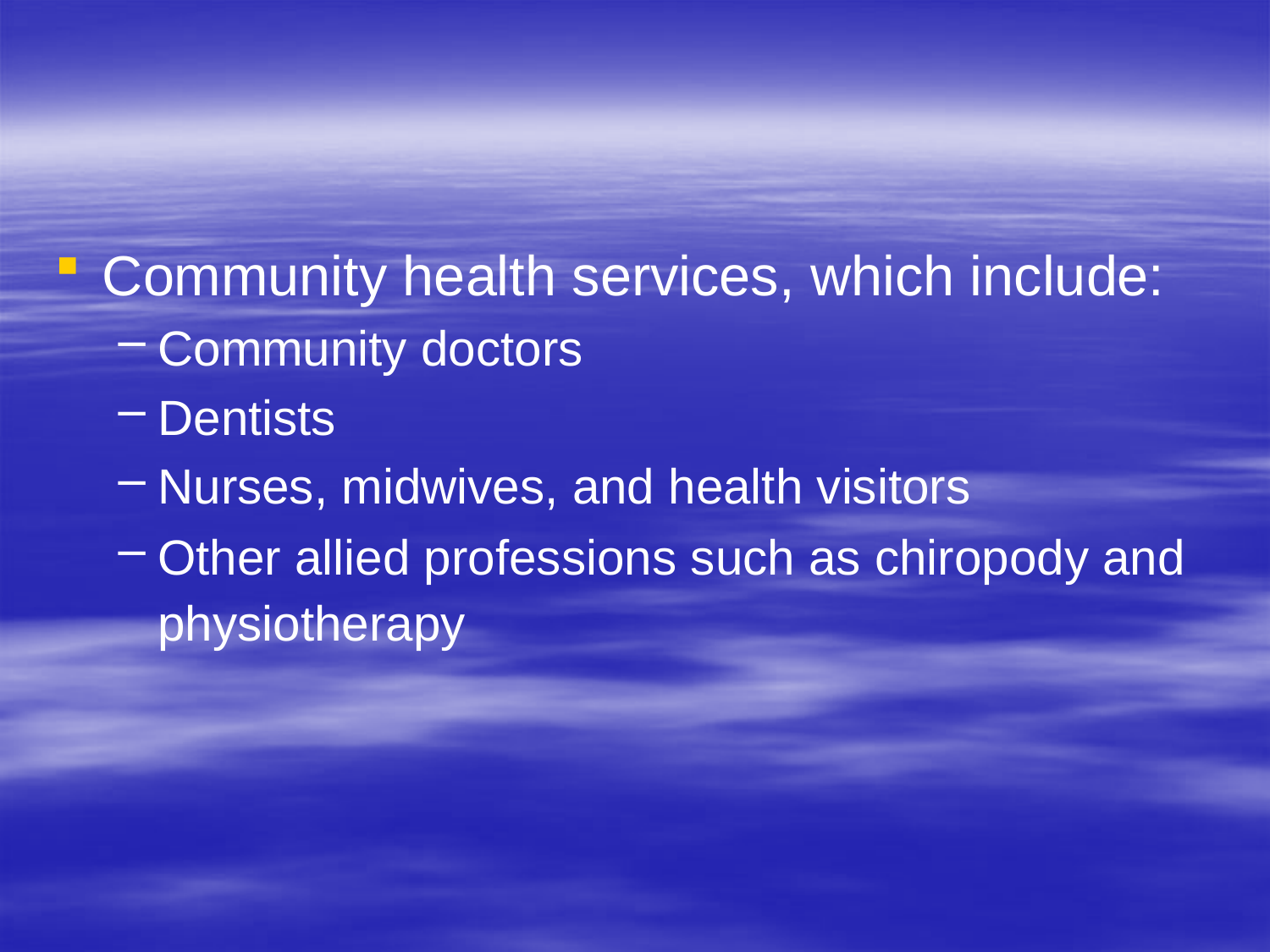

#
Community health services, which include:
Community doctors
Dentists
Nurses, midwives, and health visitors
Other allied professions such as chiropody and physiotherapy